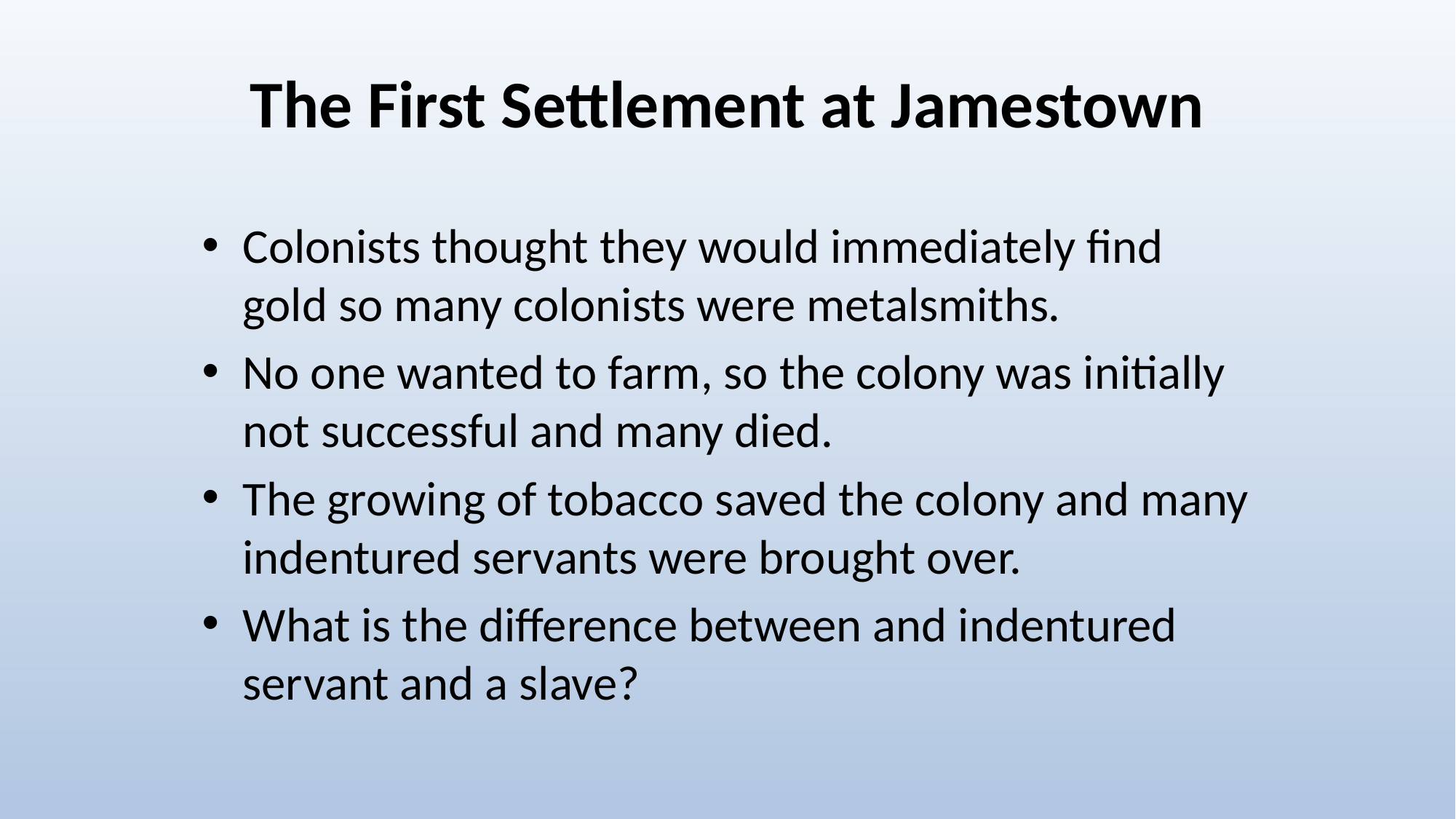

# The First Settlement at Jamestown
Colonists thought they would immediately find gold so many colonists were metalsmiths.
No one wanted to farm, so the colony was initially not successful and many died.
The growing of tobacco saved the colony and many indentured servants were brought over.
What is the difference between and indentured servant and a slave?